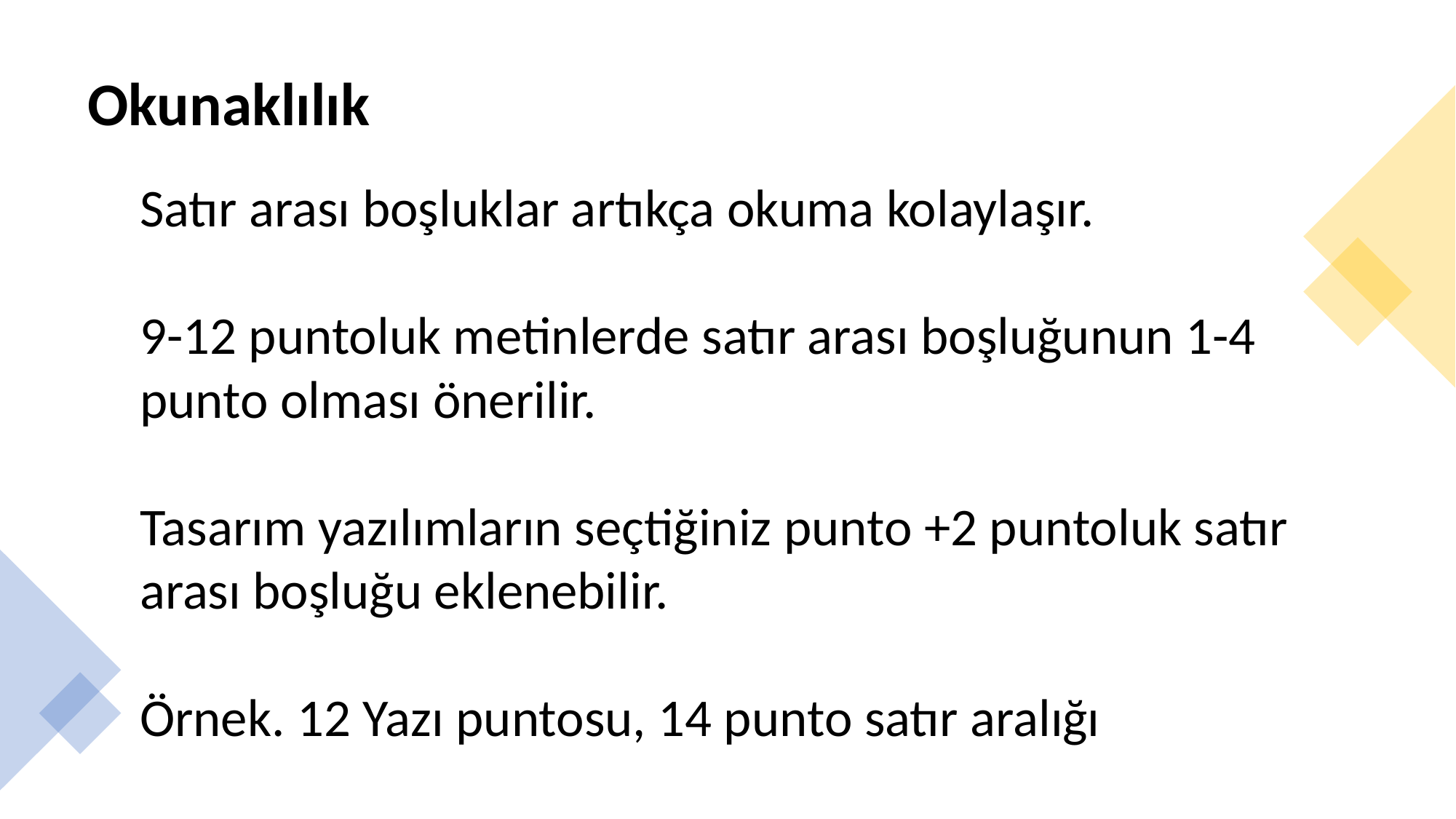

# Okunaklılık

Satır arası boşluklar artıkça okuma kolaylaşır.

9-12 puntoluk metinlerde satır arası boşluğunun 1-4 punto olması önerilir.

Tasarım yazılımların seçtiğiniz punto +2 puntoluk satır arası boşluğu eklenebilir.

Örnek. 12 Yazı puntosu, 14 punto satır aralığı

Dr. Öğr. Üyesi Ergin Şafak Dikmen
7